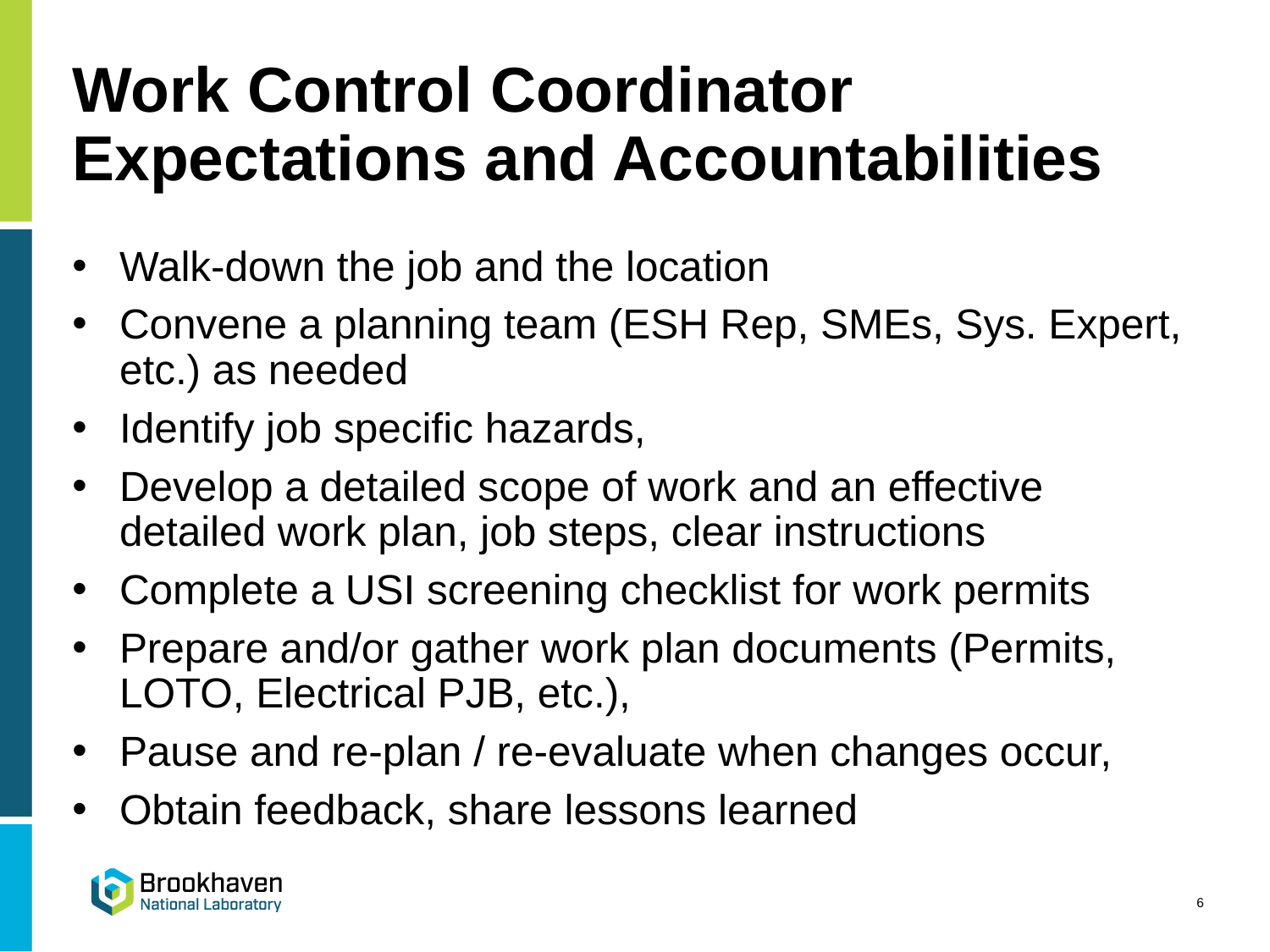

# Work Control Coordinator Expectations and Accountabilities
Walk-down the job and the location
Convene a planning team (ESH Rep, SMEs, Sys. Expert, etc.) as needed
Identify job specific hazards,
Develop a detailed scope of work and an effective detailed work plan, job steps, clear instructions
Complete a USI screening checklist for work permits
Prepare and/or gather work plan documents (Permits, LOTO, Electrical PJB, etc.),
Pause and re-plan / re-evaluate when changes occur,
Obtain feedback, share lessons learned
6